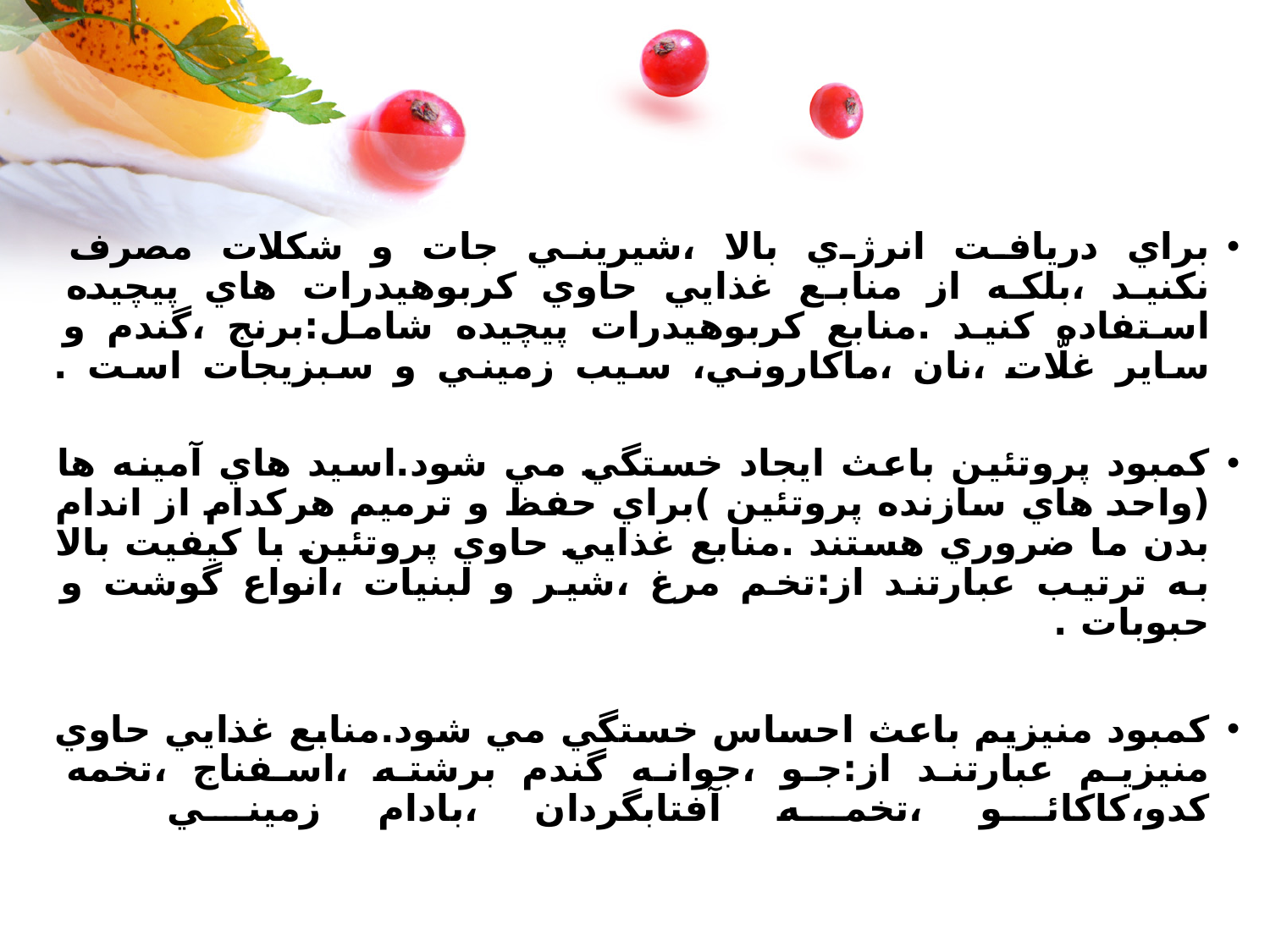

#
براي دريافت انرژي بالا ،شيريني جات و شکلات مصرف نکنيد ،بلکه از منابع غذايي حاوي کربوهيدرات هاي پيچيده استفاده کنيد .منابع کربوهيدرات پيچيده شامل:برنج ،گندم و ساير غلّات ،نان ،ماکاروني، سيب زميني و سبزيجات است .
کمبود پروتئين باعث ايجاد خستگي مي شود.اسيد هاي آمينه ها (واحد هاي سازنده پروتئين )براي حفظ و ترميم هرکدام از اندام بدن ما ضروري هستند .منابع غذايي حاوي پروتئين با کيفيت بالا به ترتيب عبارتند از:تخم مرغ ،شير و لبنيات ،انواع گوشت و حبوبات .

کمبود منيزيم باعث احساس خستگي مي شود.منابع غذايي حاوي منيزيم عبارتند از:جو ،جوانه گندم برشته ،اسفناج ،تخمه کدو،کاکائو ،تخمه آفتابگردان ،بادام زميني